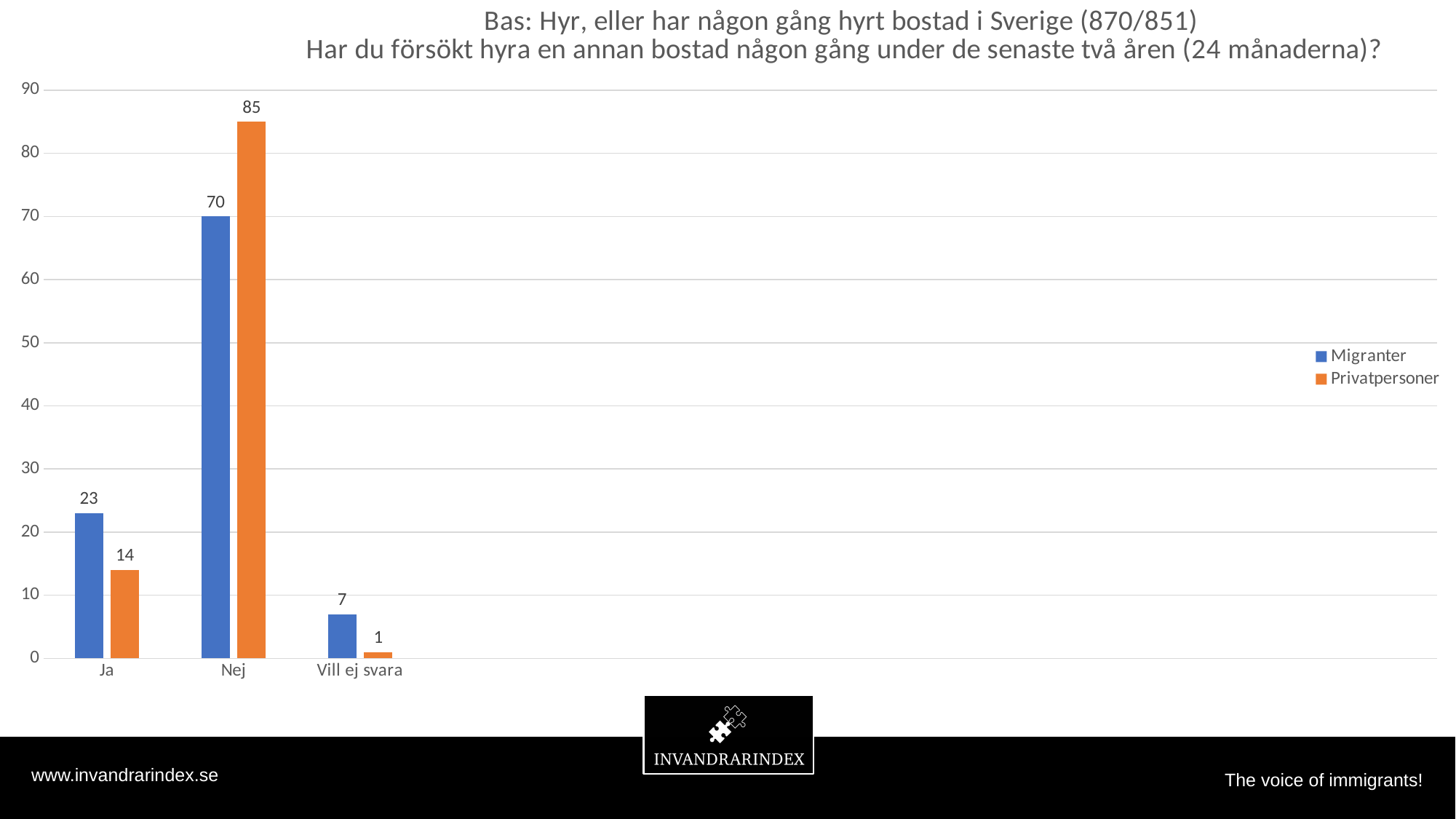

### Chart: Bas: Hyr, eller har någon gång hyrt bostad i Sverige (870/851)
Har du försökt hyra en annan bostad någon gång under de senaste två åren (24 månaderna)?

| Category | Migranter | Privatpersoner |
|---|---|---|
| Ja | 23.0 | 14.0 |
| Nej | 70.0 | 85.0 |
| Vill ej svara | 7.0 | 1.0 |